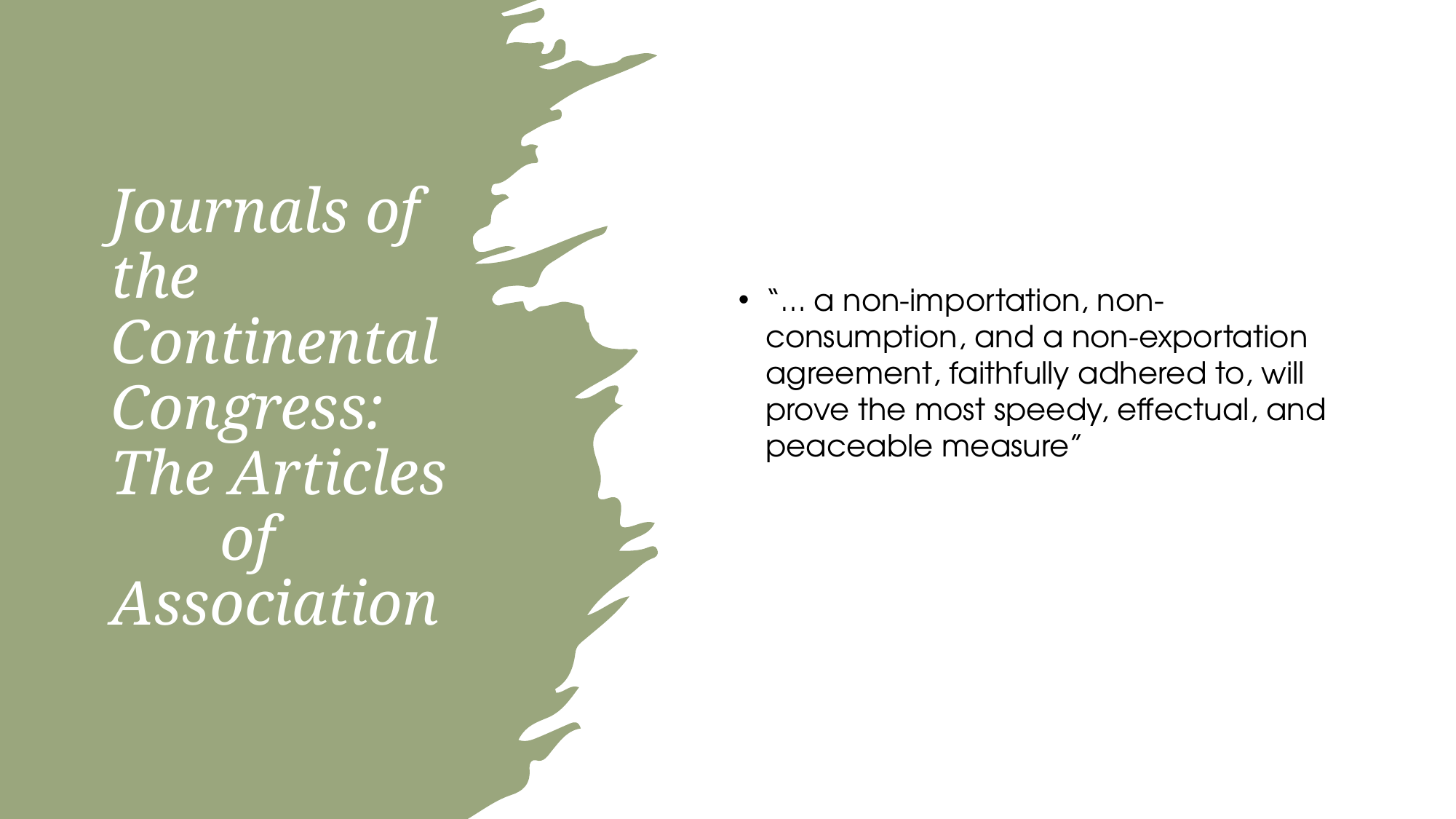

“… a non-importation, non-consumption, and a non-exportation agreement, faithfully adhered to, will prove the most speedy, effectual, and peaceable measure”
# Journals of the Continental Congress: The Articles 	of Association